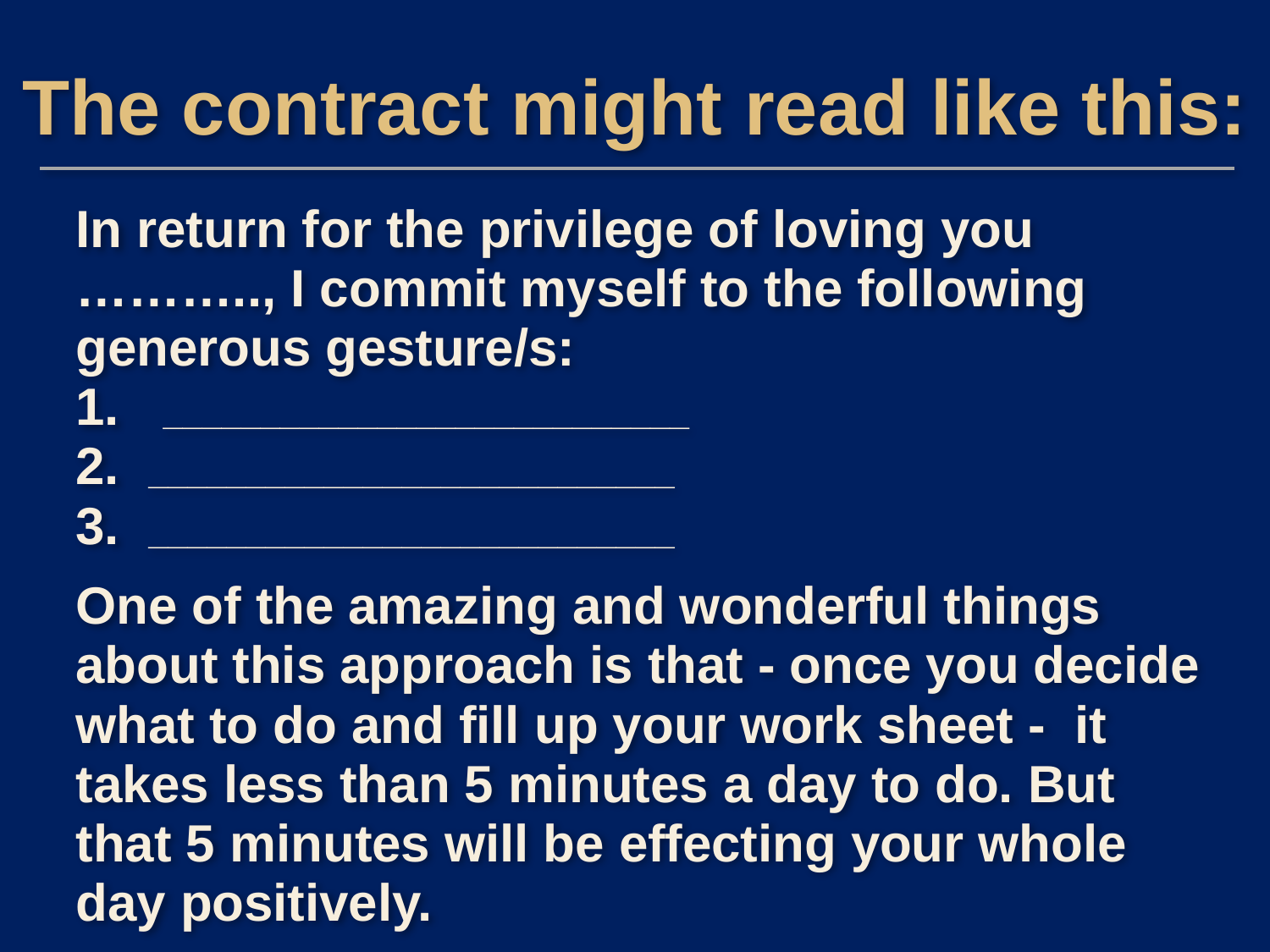

The contract might read like this:
In return for the privilege of loving you ……….., I commit myself to the following generous gesture/s:
1.   ___________________________
2.  ___________________________
3.  ___________________________
One of the amazing and wonderful things about this approach is that - once you decide what to do and fill up your work sheet -  it takes less than 5 minutes a day to do. But that 5 minutes will be effecting your whole day positively.